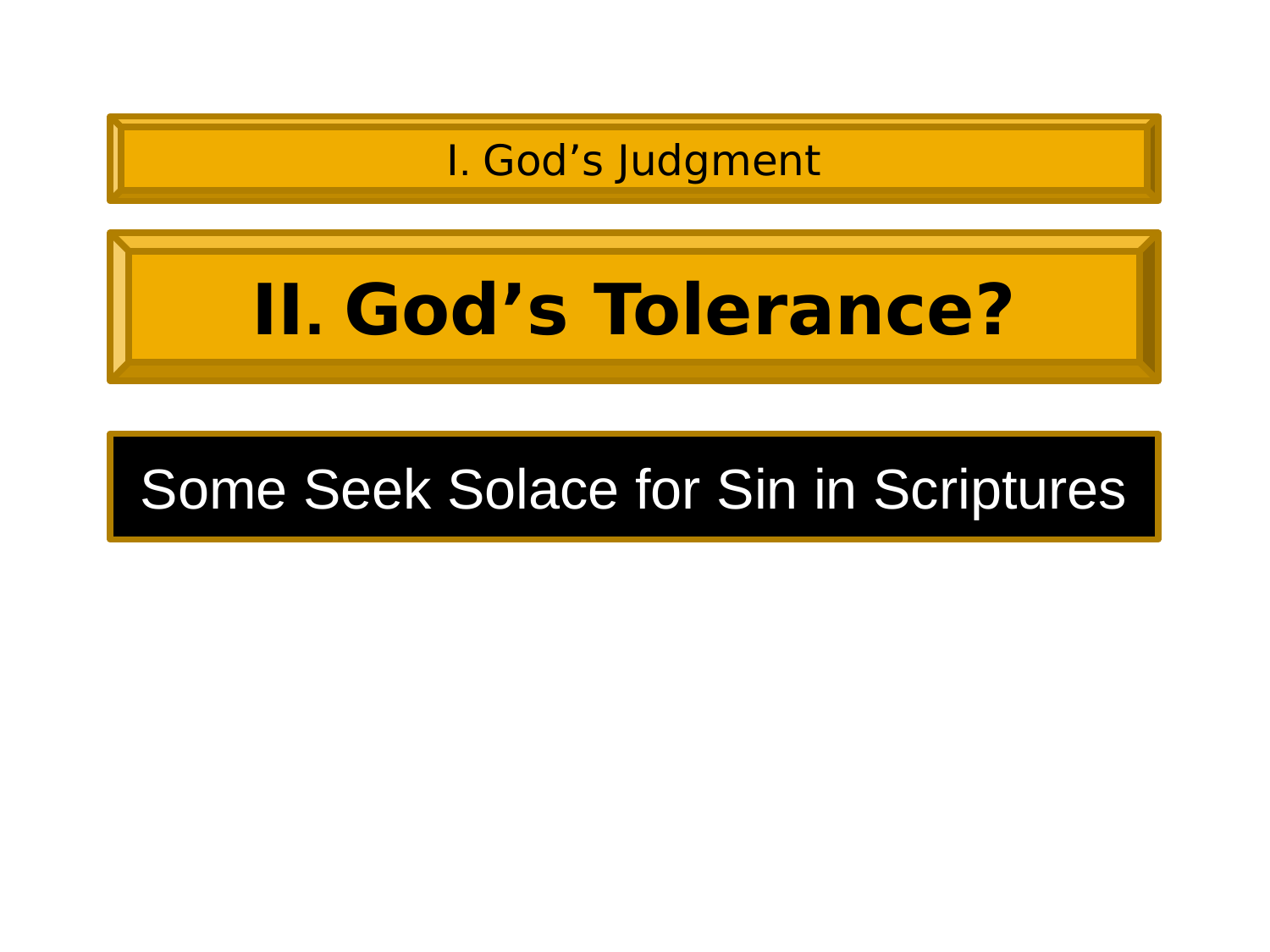

I. God’s Judgment
II. God’s Tolerance?
Some Seek Solace for Sin in Scriptures